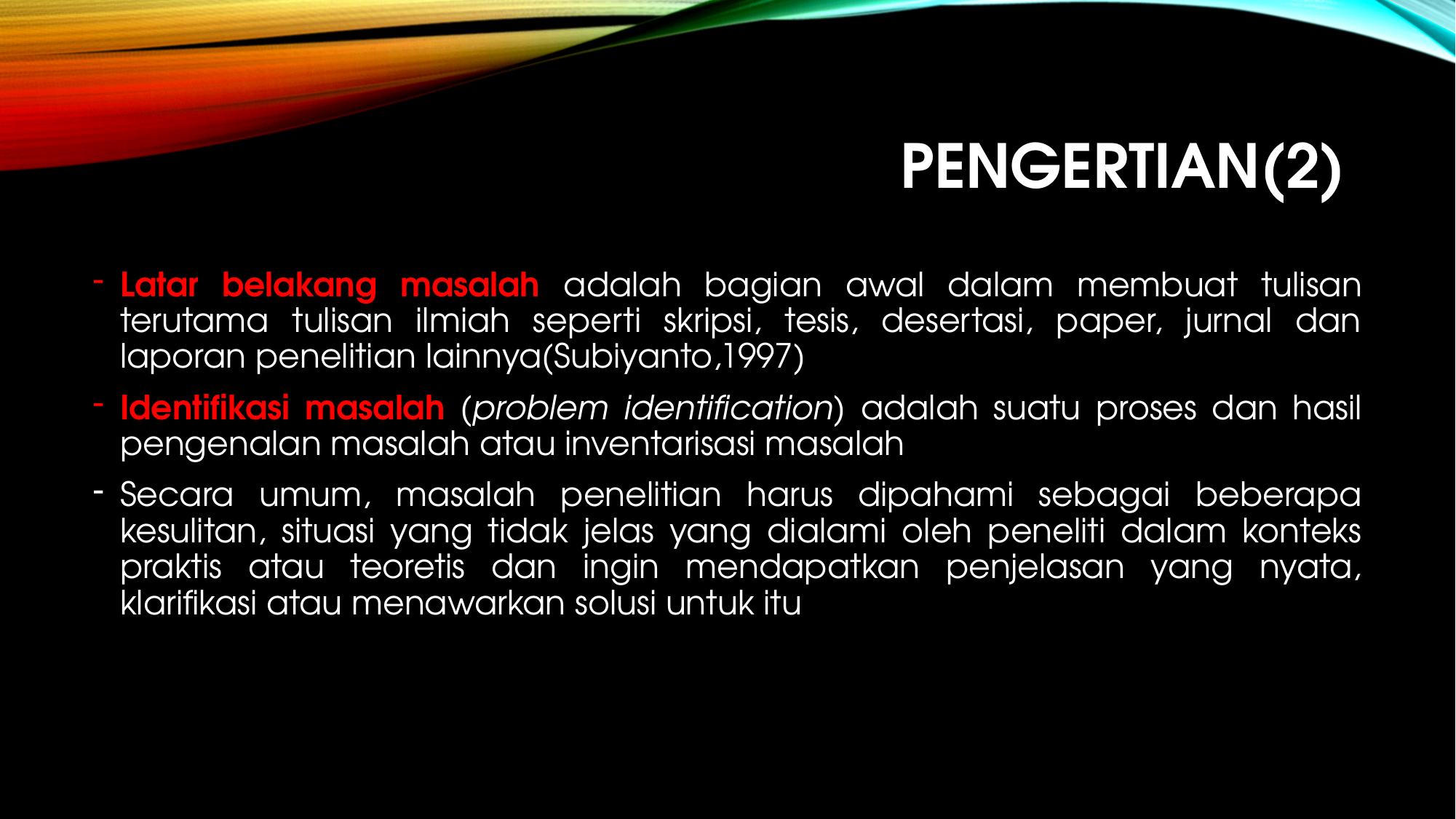

# Pengertian(2)
Latar belakang masalah adalah bagian awal dalam membuat tulisan terutama tulisan ilmiah seperti skripsi, tesis, desertasi, paper, jurnal dan laporan penelitian lainnya(Subiyanto,1997)
Identifikasi masalah (problem identification) adalah suatu proses dan hasil pengenalan masalah atau inventarisasi masalah
Secara umum, masalah penelitian harus dipahami sebagai beberapa kesulitan, situasi yang tidak jelas yang dialami oleh peneliti dalam konteks praktis atau teoretis dan ingin mendapatkan penjelasan yang nyata, klarifikasi atau menawarkan solusi untuk itu